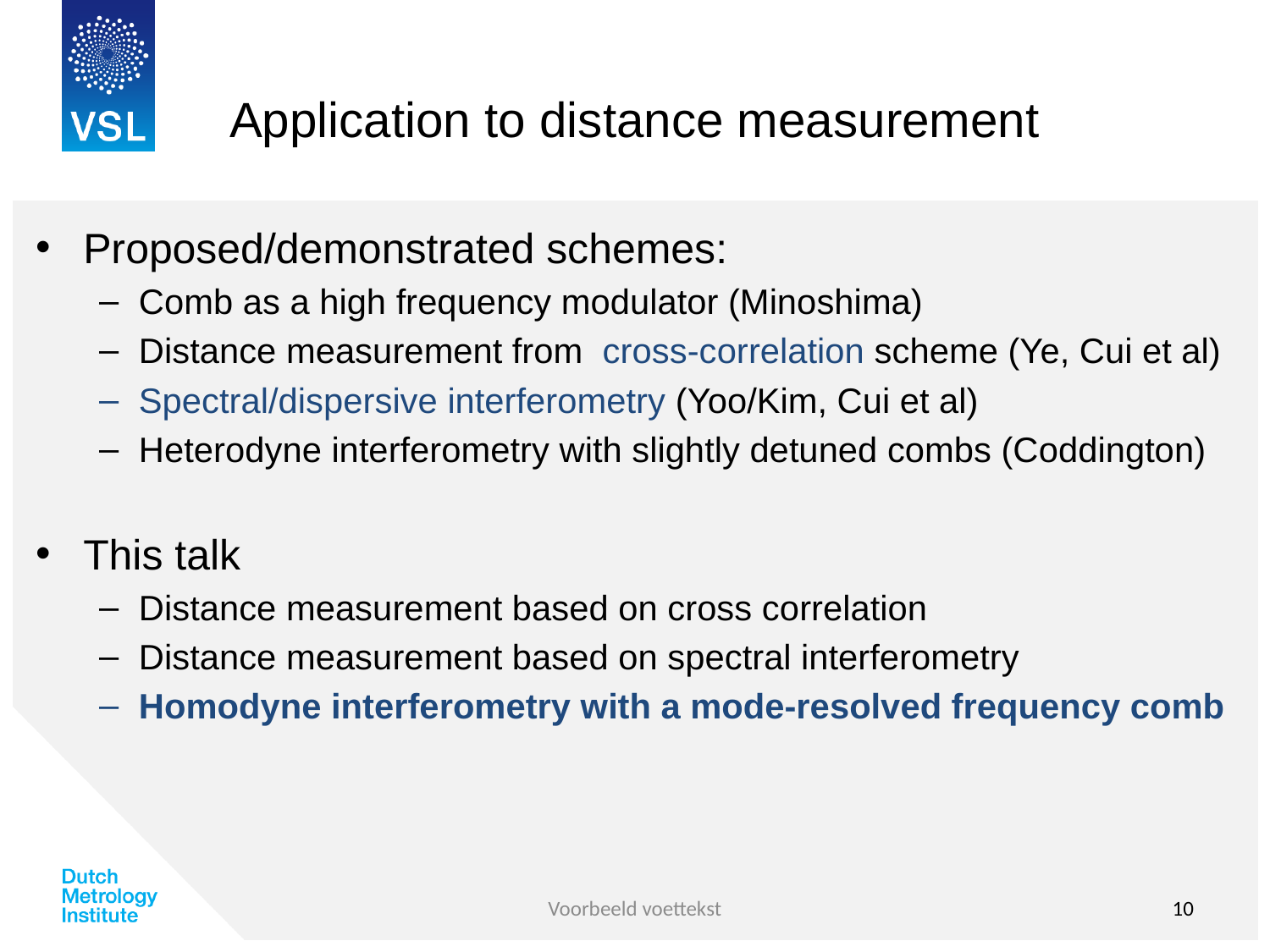

# Application to distance measurement
Proposed/demonstrated schemes:
Comb as a high frequency modulator (Minoshima)
Distance measurement from  cross-correlation scheme (Ye, Cui et al)
Spectral/dispersive interferometry (Yoo/Kim, Cui et al)
Heterodyne interferometry with slightly detuned combs (Coddington)

This talk
Distance measurement based on cross correlation
Distance measurement based on spectral interferometry
Homodyne interferometry with a mode-resolved frequency comb

Voorbeeld voettekst
10